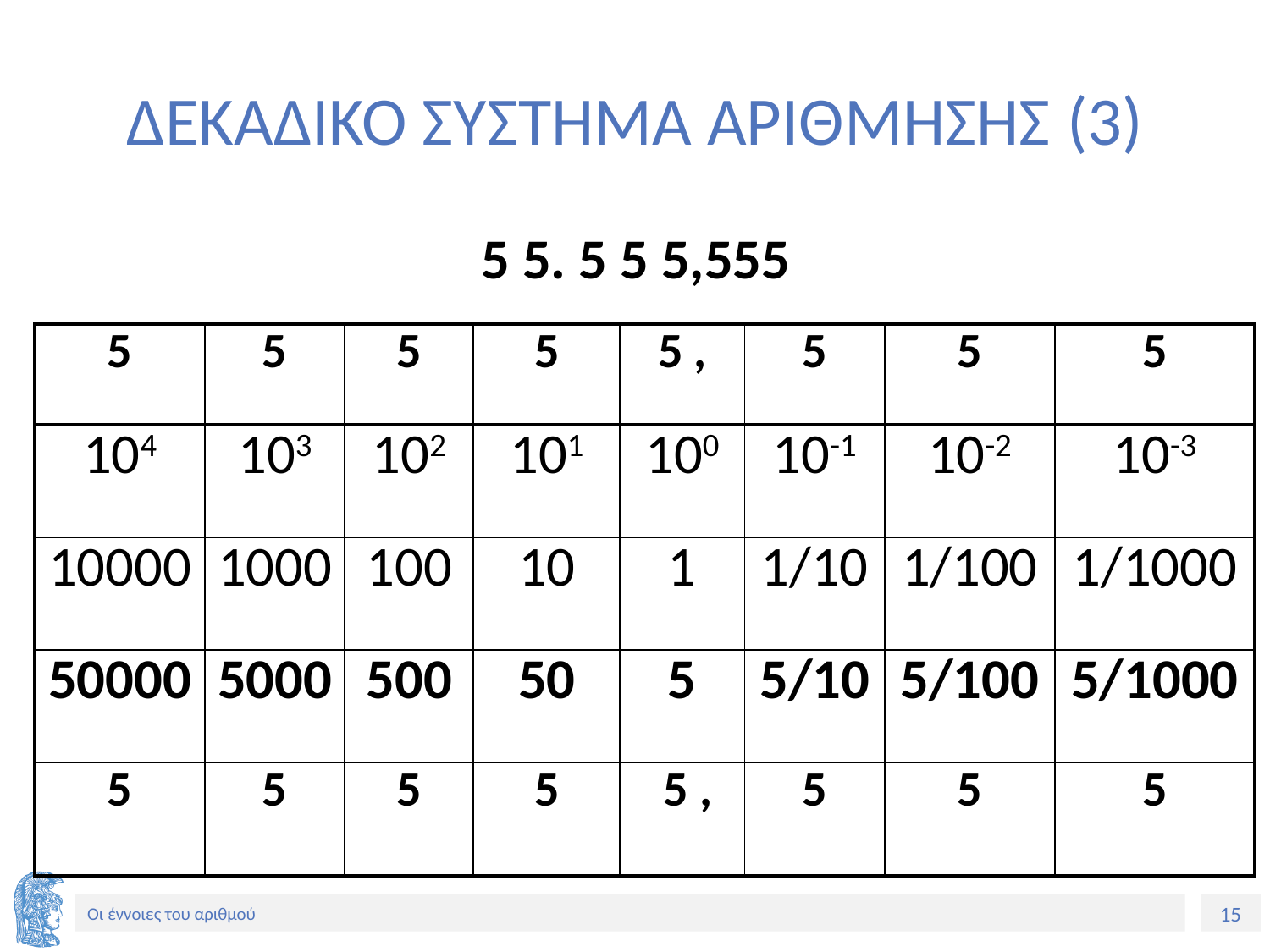

# ΔΕΚΑΔΙΚΟ ΣΥΣΤΗΜΑ ΑΡΙΘΜΗΣΗΣ (3)
5 5. 5 5 5,555
| 5 | 5 | 5 | 5 | 5 , | 5 | 5 | 5 |
| --- | --- | --- | --- | --- | --- | --- | --- |
| 104 | 103 | 102 | 101 | 100 | 10-1 | 10-2 | 10-3 |
| 10000 | 1000 | 100 | 10 | 1 | 1/10 | 1/100 | 1/1000 |
| 50000 | 5000 | 500 | 50 | 5 | 5/10 | 5/100 | 5/1000 |
| 5 | 5 | 5 | 5 | 5 , | 5 | 5 | 5 |